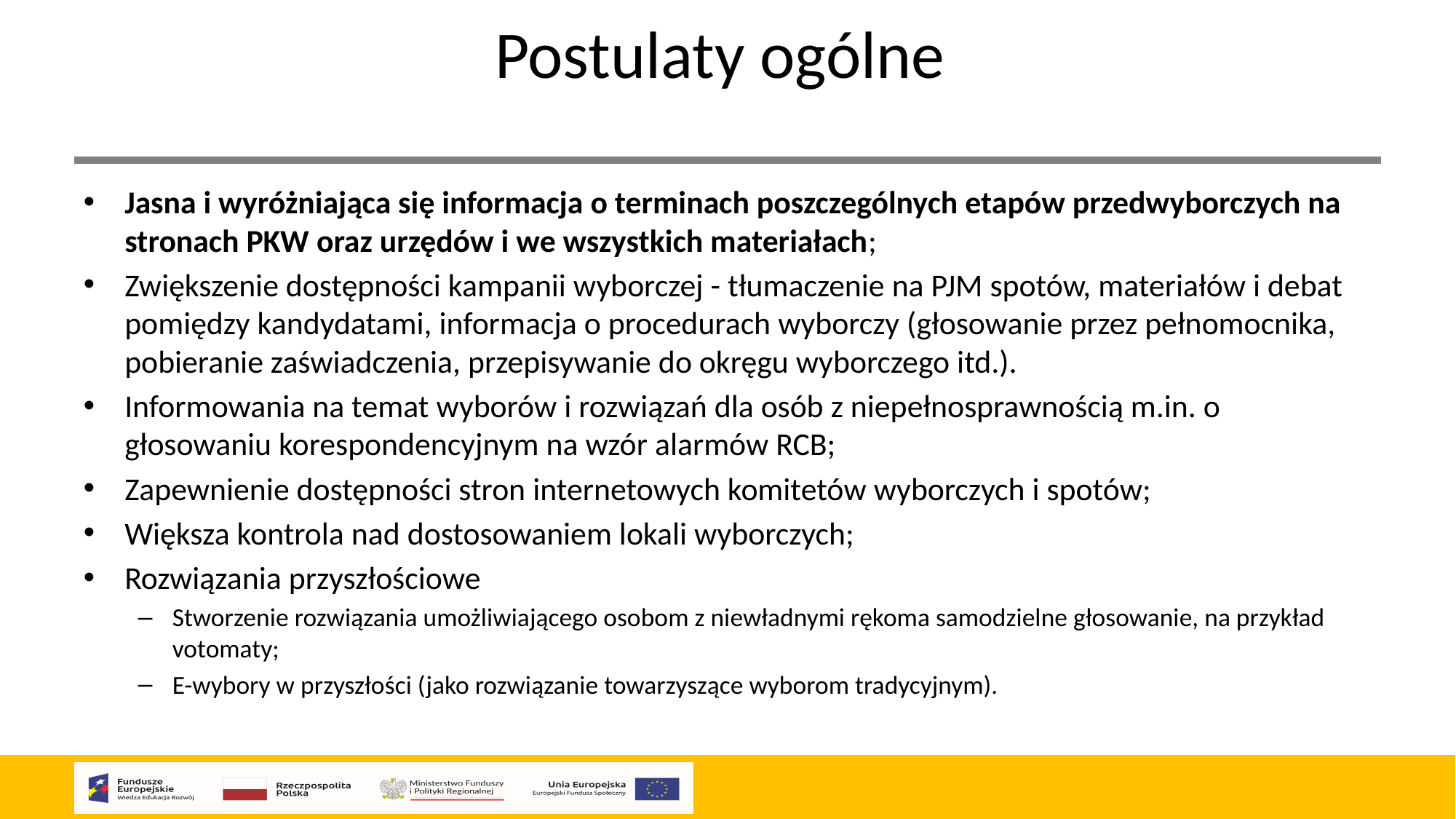

# Postulaty ogólne
Jasna i wyróżniająca się informacja o terminach poszczególnych etapów przedwyborczych na stronach PKW oraz urzędów i we wszystkich materiałach;
Zwiększenie dostępności kampanii wyborczej - tłumaczenie na PJM spotów, materiałów i debat pomiędzy kandydatami, informacja o procedurach wyborczy (głosowanie przez pełnomocnika, pobieranie zaświadczenia, przepisywanie do okręgu wyborczego itd.).
Informowania na temat wyborów i rozwiązań dla osób z niepełnosprawnością m.in. o głosowaniu korespondencyjnym na wzór alarmów RCB;
Zapewnienie dostępności stron internetowych komitetów wyborczych i spotów;
Większa kontrola nad dostosowaniem lokali wyborczych;
Rozwiązania przyszłościowe
Stworzenie rozwiązania umożliwiającego osobom z niewładnymi rękoma samodzielne głosowanie, na przykład votomaty;
E-wybory w przyszłości (jako rozwiązanie towarzyszące wyborom tradycyjnym).